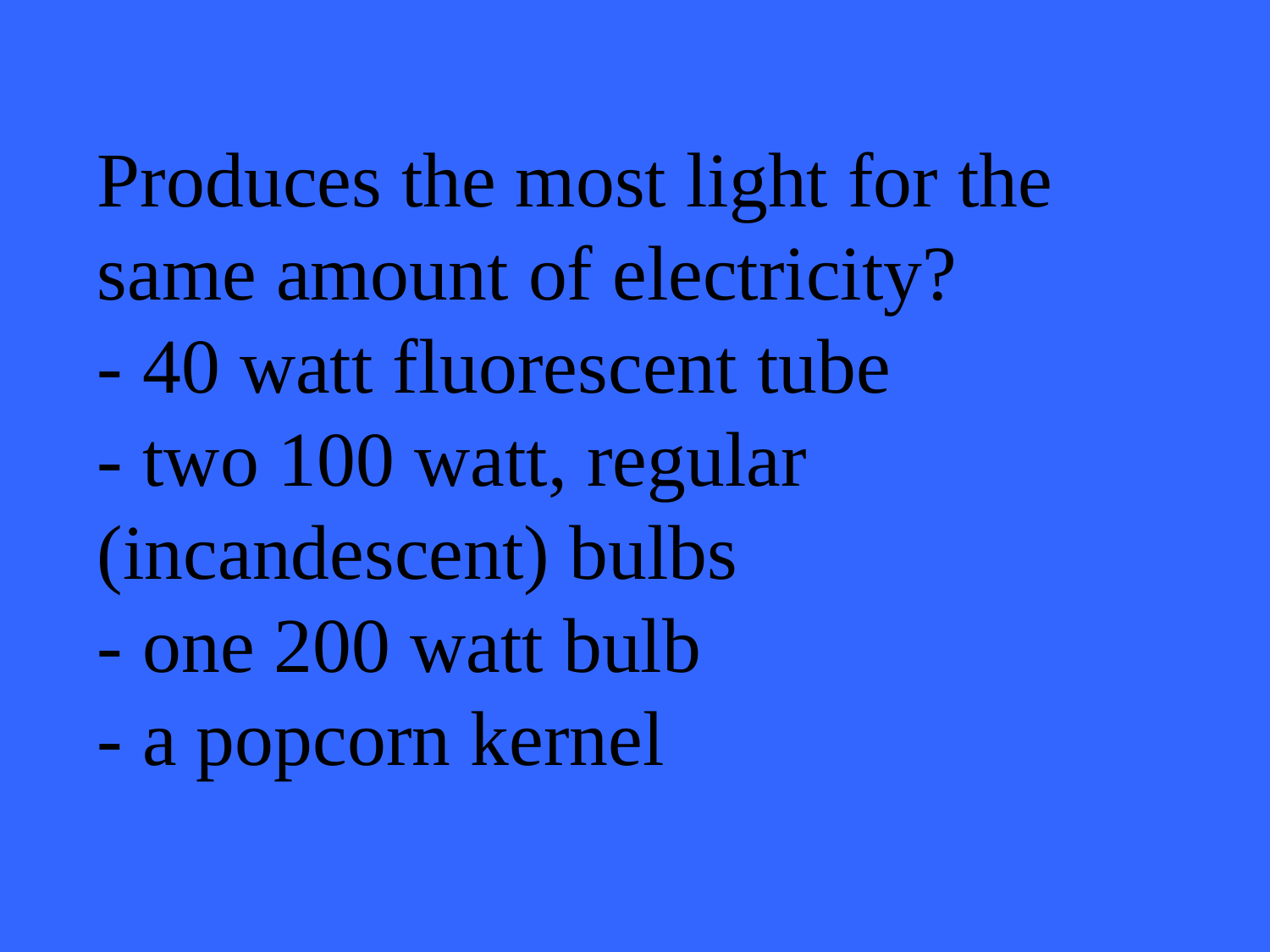

# Produces the most light for the same amount of electricity? - 40 watt fluorescent tube - two 100 watt, regular (incandescent) bulbs - one 200 watt bulb - a popcorn kernel